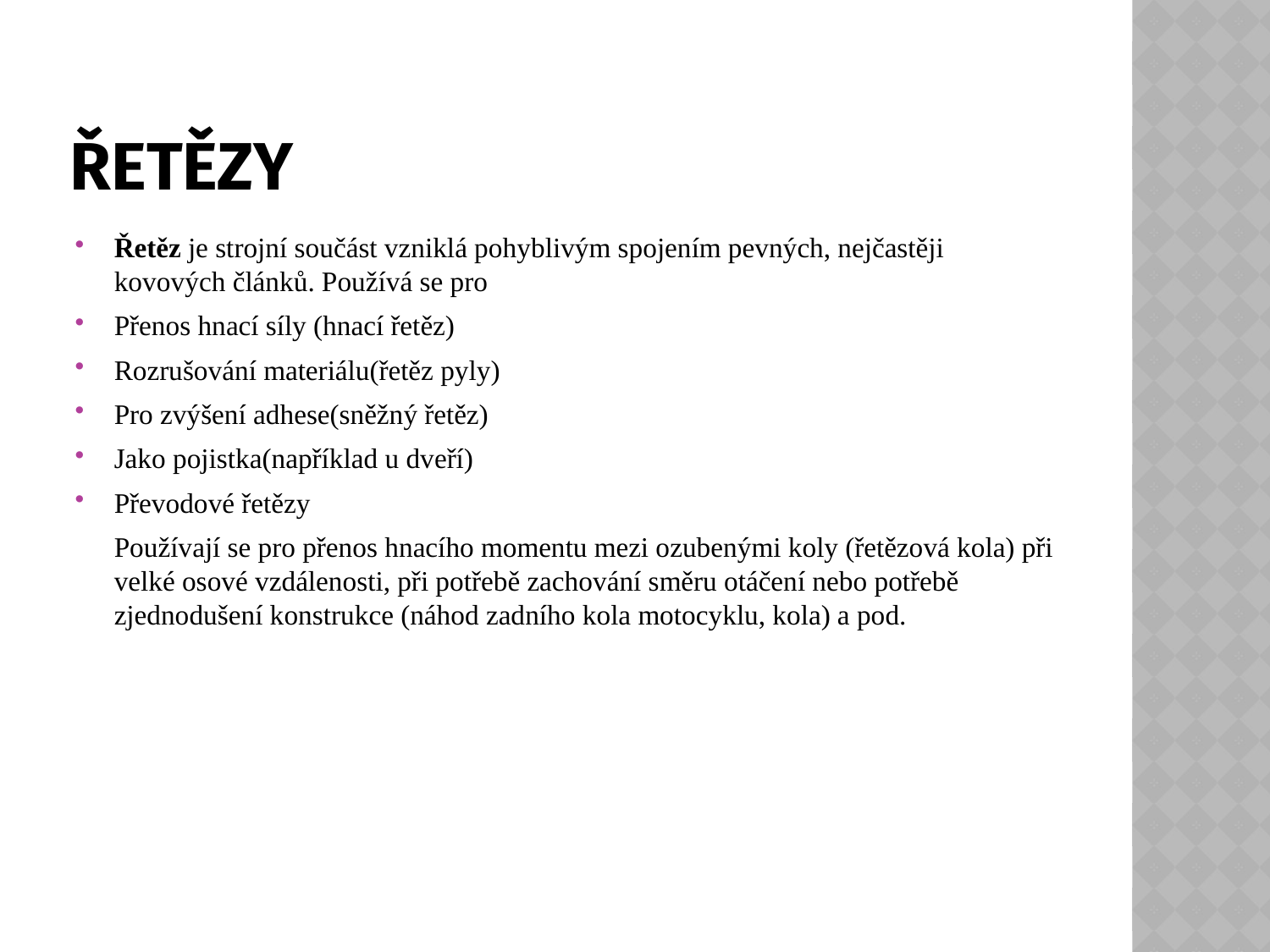

# Řetězy
Řetěz je strojní součást vzniklá pohyblivým spojením pevných, nejčastěji kovových článků. Používá se pro
Přenos hnací síly (hnací řetěz)
Rozrušování materiálu(řetěz pyly)
Pro zvýšení adhese(sněžný řetěz)
Jako pojistka(například u dveří)
Převodové řetězy
	Používají se pro přenos hnacího momentu mezi ozubenými koly (řetězová kola) při velké osové vzdálenosti, při potřebě zachování směru otáčení nebo potřebě zjednodušení konstrukce (náhod zadního kola motocyklu, kola) a pod.